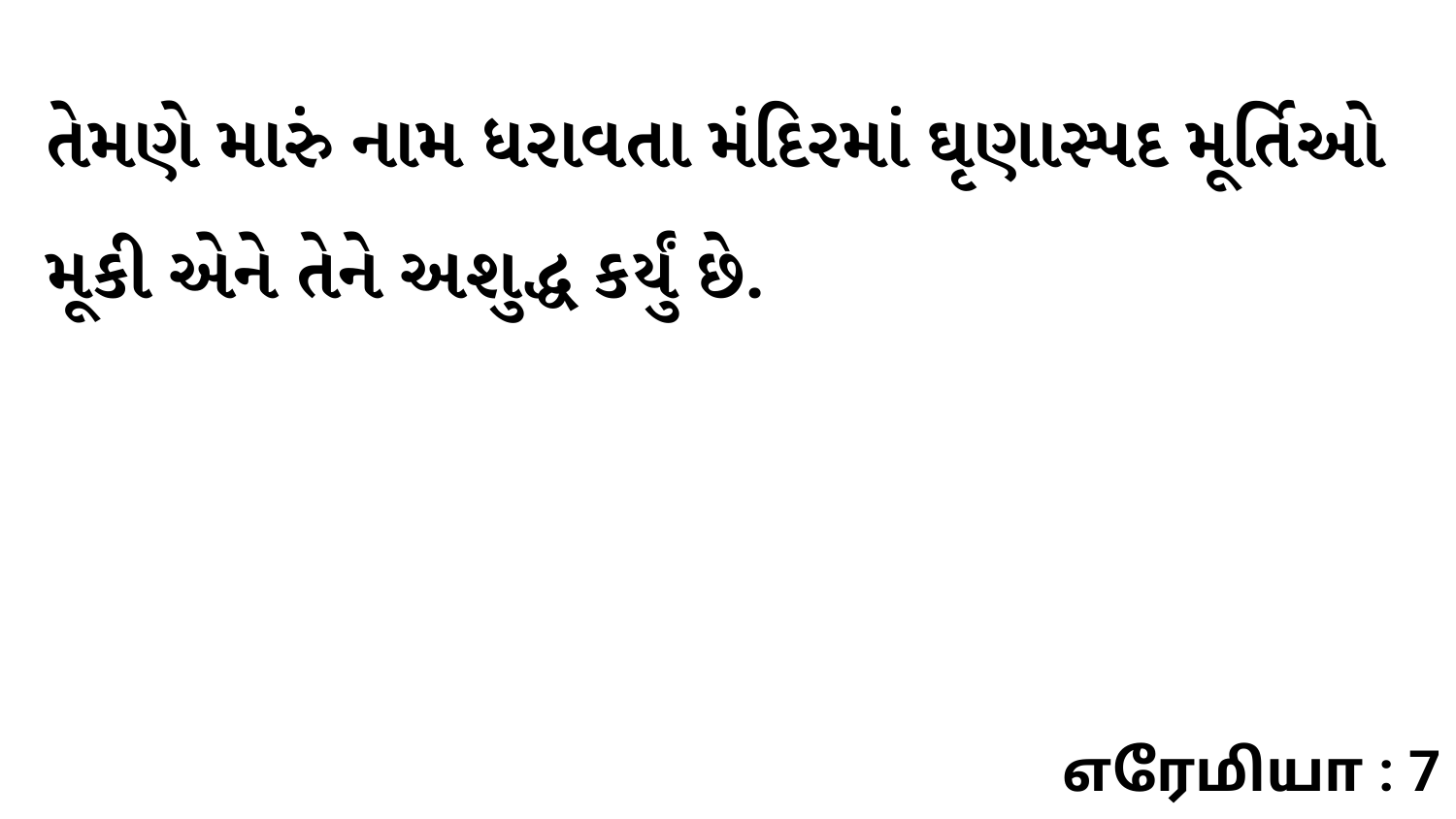

તેમણે મારું નામ ધરાવતા મંદિરમાં ઘૃણાસ્પદ મૂર્તિઓ મૂકી એને તેને અશુદ્ધ કર્યું છે.
எரேமியா : 7